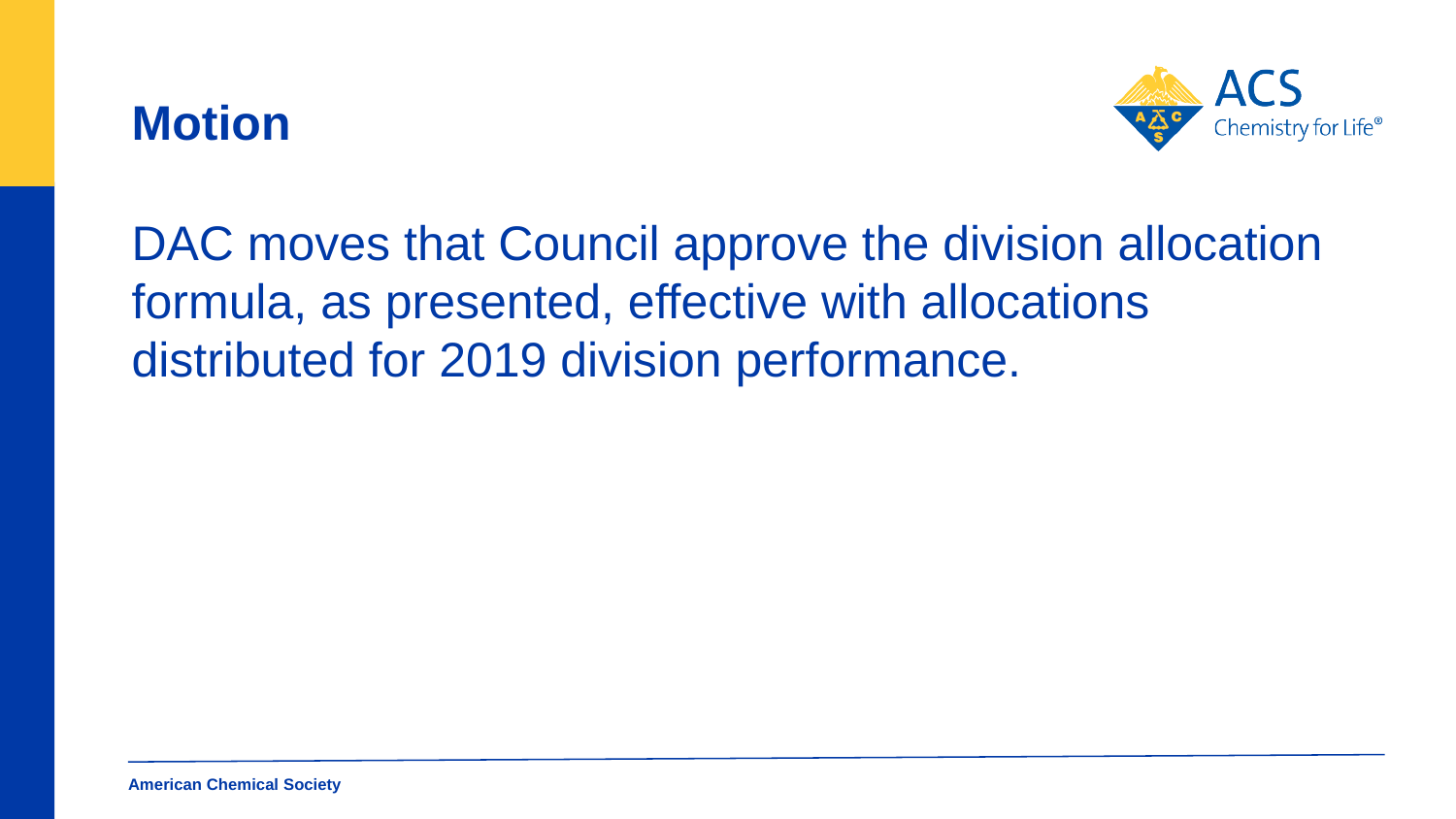

# Motion
DAC moves that Council approve the division allocation formula, as presented, effective with allocations distributed for 2019 division performance.
American Chemical Society